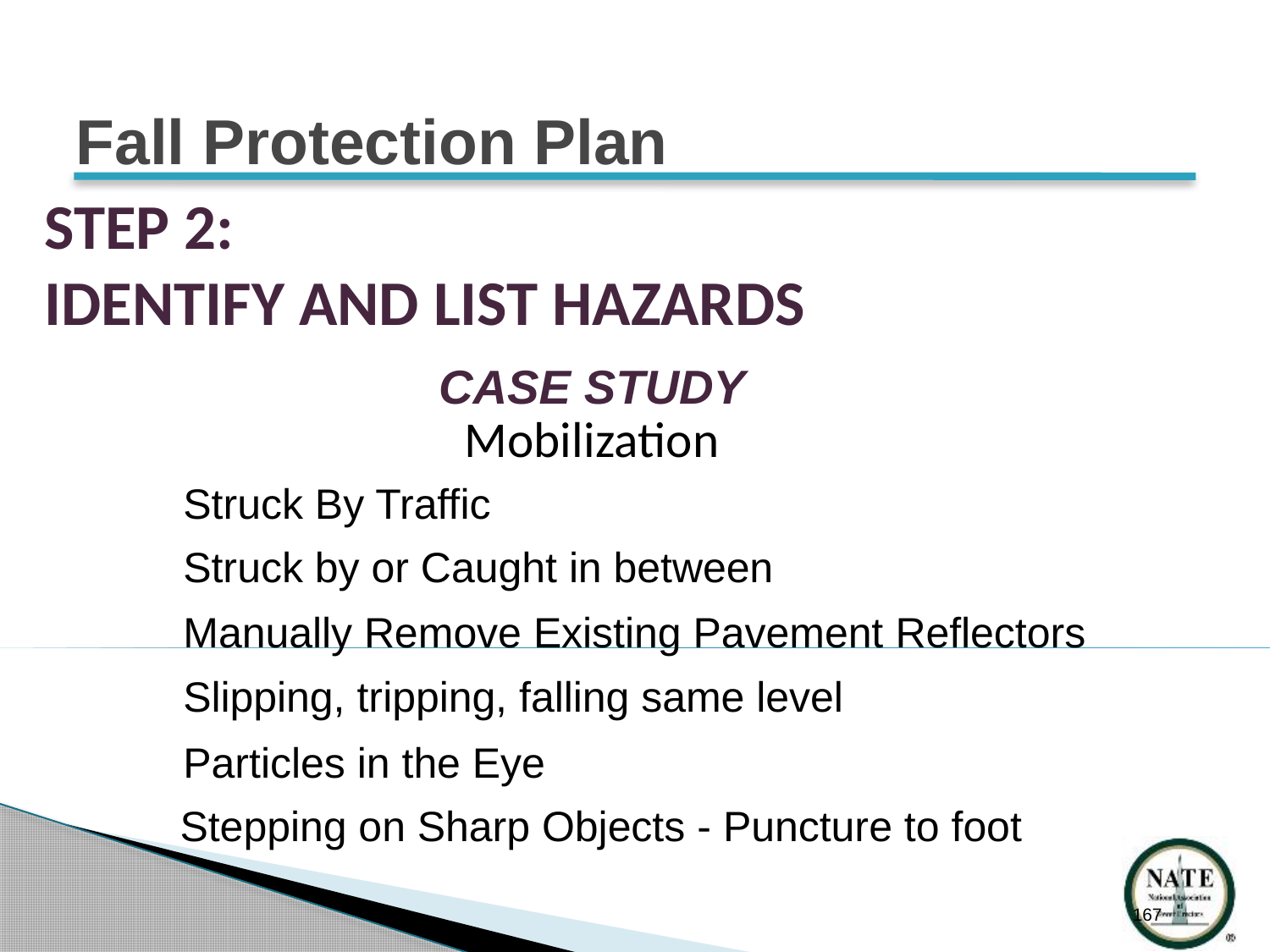

Fall Protection Plan
STEP 2:
IDENTIFY AND LIST HAZARDS
CASE STUDY
Mobilization
Struck By Traffic
Struck by or Caught in between
Manually Remove Existing Pavement Reflectors
Slipping, tripping, falling same level
Particles in the Eye
Stepping on Sharp Objects - Puncture to foot
167